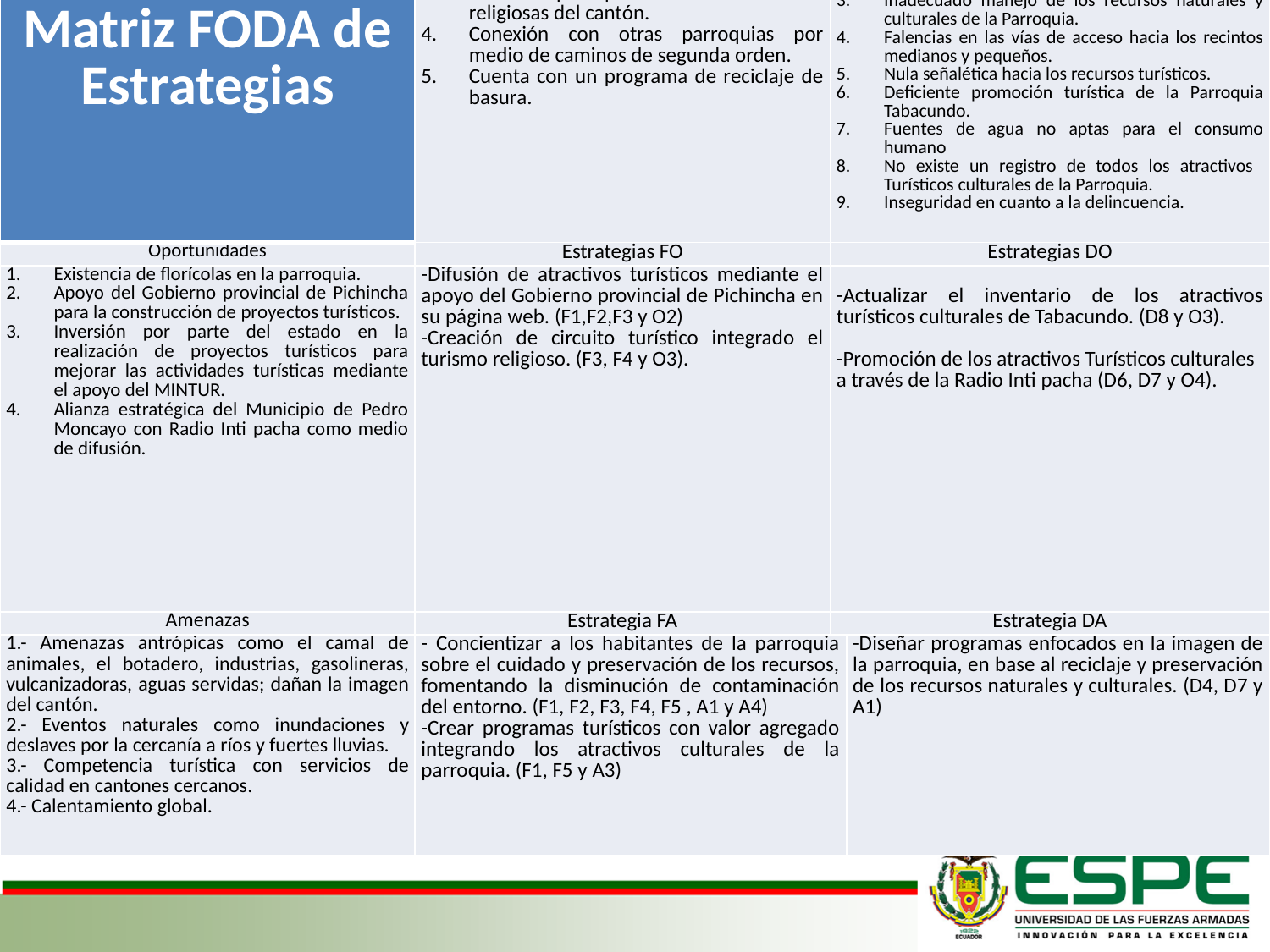

| Matriz FODA de Estrategias | Fortalezas | Debilidades |  |
| --- | --- | --- | --- |
|  | Tiene el 54.74% de atractivos de la provincia del Cantón Pedro Moncayo. Posee el sistema lacustre de Mojanda. Anfitrión principal de todas las fiestas religiosas del cantón. Conexión con otras parroquias por medio de caminos de segunda orden. Cuenta con un programa de reciclaje de basura. | No contar con proyectos turísticos enfocados en el aprovechamiento de los recursos. Deficiente estructura e infraestructura en atractivos turísticos. Inadecuado manejo de los recursos naturales y culturales de la Parroquia. Falencias en las vías de acceso hacia los recintos medianos y pequeños. Nula señalética hacia los recursos turísticos. Deficiente promoción turística de la Parroquia Tabacundo. Fuentes de agua no aptas para el consumo humano No existe un registro de todos los atractivos Turísticos culturales de la Parroquia. Inseguridad en cuanto a la delincuencia. |  |
| Oportunidades | Estrategias FO | Estrategias DO |  |
| Existencia de florícolas en la parroquia. Apoyo del Gobierno provincial de Pichincha para la construcción de proyectos turísticos. Inversión por parte del estado en la realización de proyectos turísticos para mejorar las actividades turísticas mediante el apoyo del MINTUR. Alianza estratégica del Municipio de Pedro Moncayo con Radio Inti pacha como medio de difusión. | -Difusión de atractivos turísticos mediante el apoyo del Gobierno provincial de Pichincha en su página web. (F1,F2,F3 y O2) -Creación de circuito turístico integrado el turismo religioso. (F3, F4 y O3). | -Actualizar el inventario de los atractivos turísticos culturales de Tabacundo. (D8 y O3).   -Promoción de los atractivos Turísticos culturales a través de la Radio Inti pacha (D6, D7 y O4). |  |
| Amenazas | Estrategia FA | Estrategia DA |  |
| 1.- Amenazas antrópicas como el camal de animales, el botadero, industrias, gasolineras, vulcanizadoras, aguas servidas; dañan la imagen del cantón. 2.- Eventos naturales como inundaciones y deslaves por la cercanía a ríos y fuertes lluvias. 3.- Competencia turística con servicios de calidad en cantones cercanos. 4.- Calentamiento global. | - Concientizar a los habitantes de la parroquia sobre el cuidado y preservación de los recursos, fomentando la disminución de contaminación del entorno. (F1, F2, F3, F4, F5 , A1 y A4) -Crear programas turísticos con valor agregado integrando los atractivos culturales de la parroquia. (F1, F5 y A3) |  | -Diseñar programas enfocados en la imagen de la parroquia, en base al reciclaje y preservación de los recursos naturales y culturales. (D4, D7 y A1) |
#